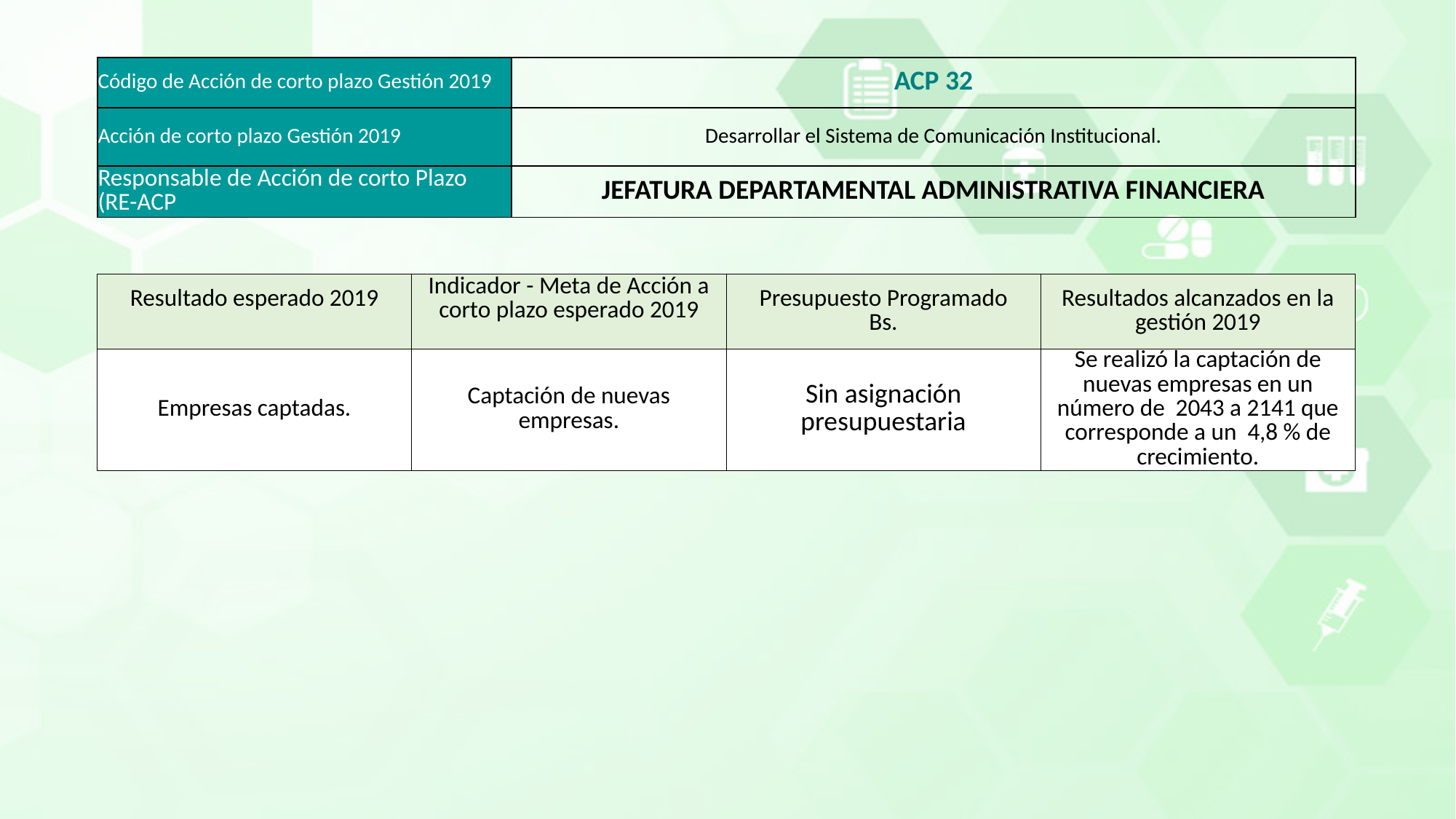

| Código de Acción de corto plazo Gestión 2019 | ACP 32 |
| --- | --- |
| Acción de corto plazo Gestión 2019 | Desarrollar el Sistema de Comunicación Institucional. |
| Responsable de Acción de corto Plazo (RE-ACP | JEFATURA DEPARTAMENTAL ADMINISTRATIVA FINANCIERA |
| Resultado esperado 2019 | Indicador - Meta de Acción a corto plazo esperado 2019 | Presupuesto Programado Bs. | Resultados alcanzados en la gestión 2019 |
| --- | --- | --- | --- |
| Empresas captadas. | Captación de nuevas empresas. | Sin asignación presupuestaria | Se realizó la captación de nuevas empresas en un número de 2043 a 2141 que corresponde a un 4,8 % de crecimiento. |